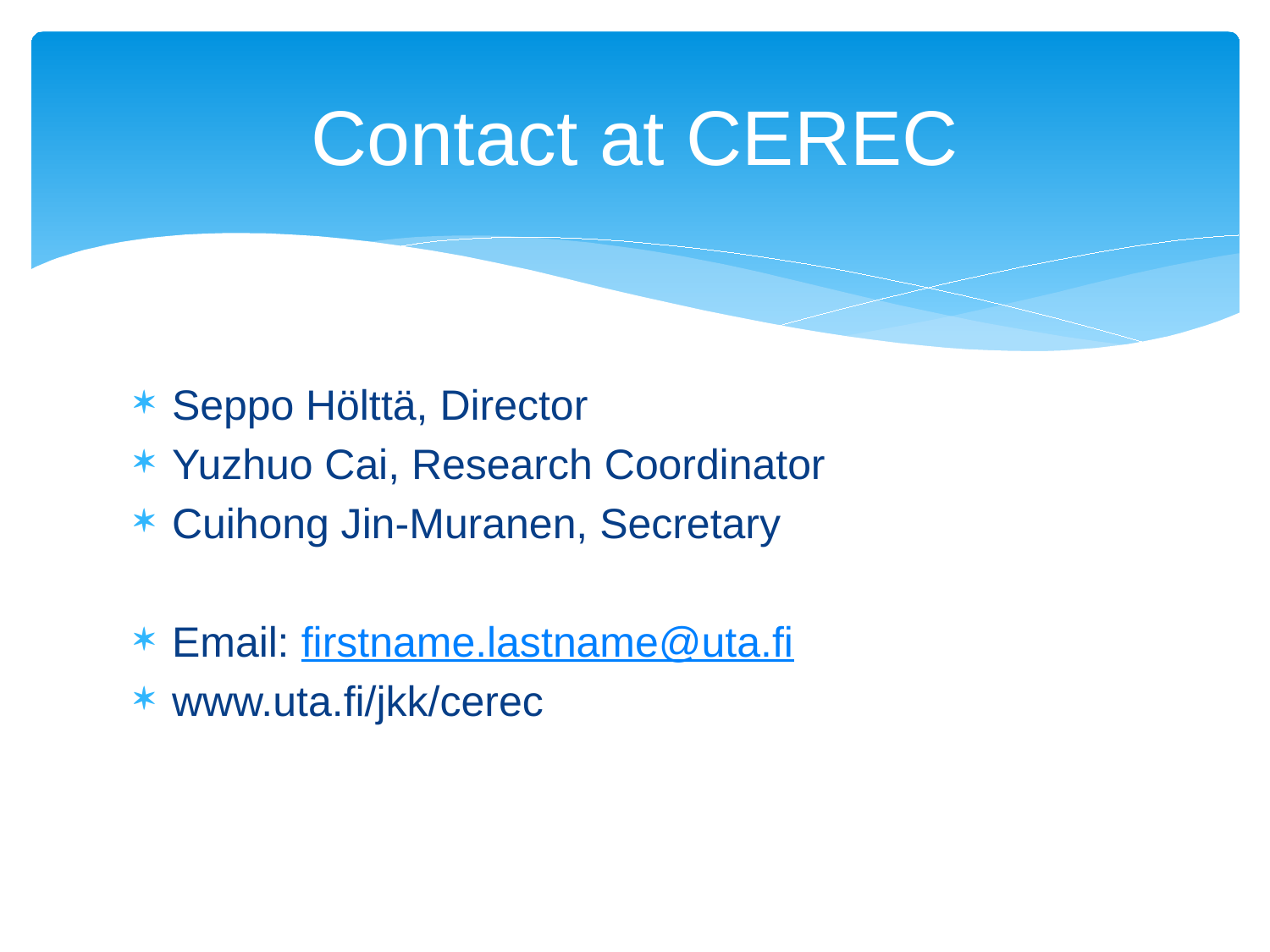

# Contact at CEREC
Seppo Hölttä, Director
Yuzhuo Cai, Research Coordinator
Cuihong Jin-Muranen, Secretary

Email: firstname.lastname@uta.fi
www.uta.fi/jkk/cerec